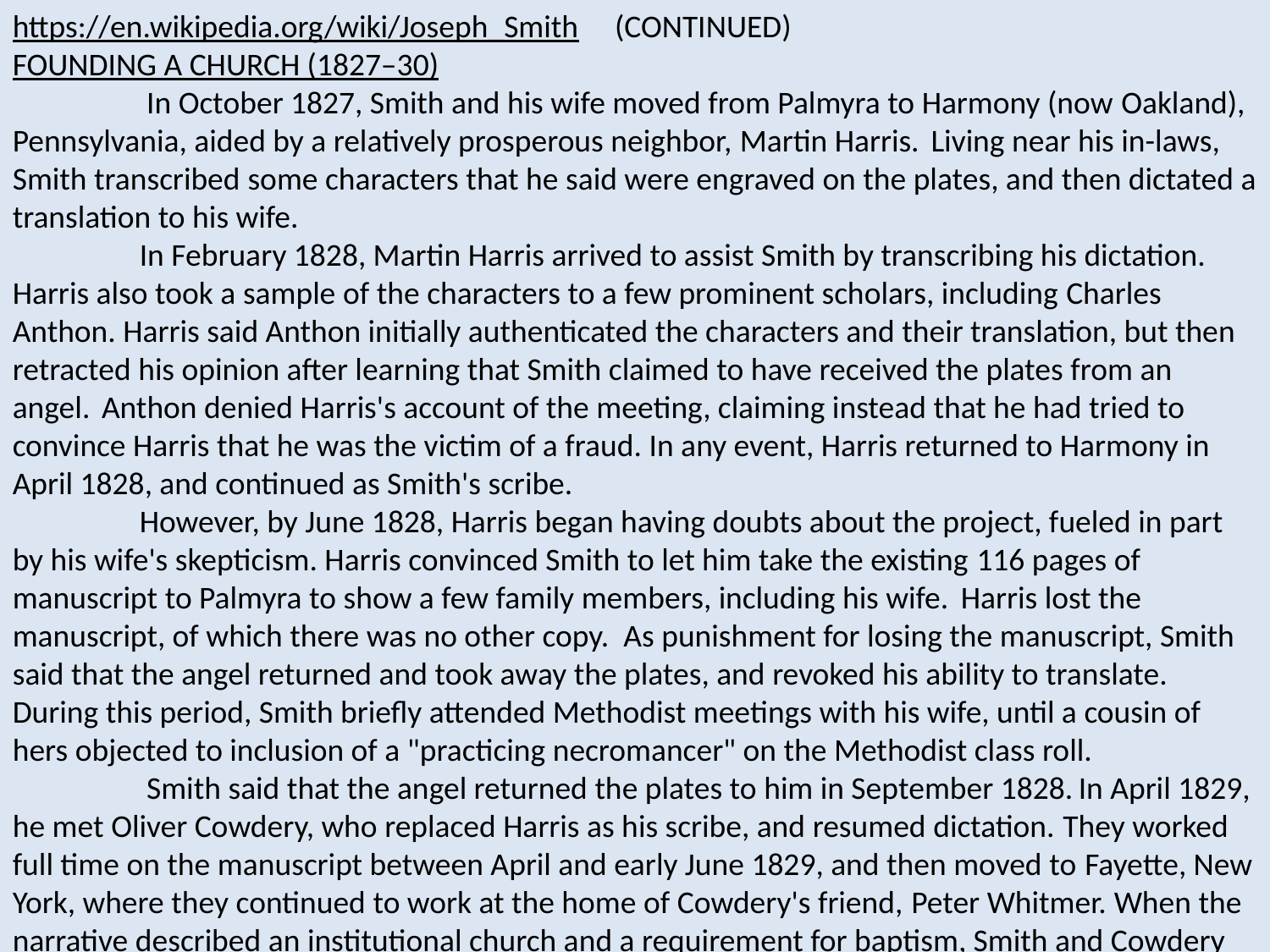

https://en.wikipedia.org/wiki/Joseph_Smith     (CONTINUED)
FOUNDING A CHURCH (1827–30)
	 In October 1827, Smith and his wife moved from Palmyra to Harmony (now Oakland), Pennsylvania, aided by a relatively prosperous neighbor, Martin Harris.  Living near his in-laws, Smith transcribed some characters that he said were engraved on the plates, and then dictated a translation to his wife.
	In February 1828, Martin Harris arrived to assist Smith by transcribing his dictation. Harris also took a sample of the characters to a few prominent scholars, including Charles Anthon. Harris said Anthon initially authenticated the characters and their translation, but then retracted his opinion after learning that Smith claimed to have received the plates from an angel.  Anthon denied Harris's account of the meeting, claiming instead that he had tried to convince Harris that he was the victim of a fraud. In any event, Harris returned to Harmony in April 1828, and continued as Smith's scribe.
	However, by June 1828, Harris began having doubts about the project, fueled in part by his wife's skepticism. Harris convinced Smith to let him take the existing 116 pages of manuscript to Palmyra to show a few family members, including his wife.  Harris lost the manuscript, of which there was no other copy.  As punishment for losing the manuscript, Smith said that the angel returned and took away the plates, and revoked his ability to translate. During this period, Smith briefly attended Methodist meetings with his wife, until a cousin of hers objected to inclusion of a "practicing necromancer" on the Methodist class roll.
	 Smith said that the angel returned the plates to him in September 1828. In April 1829, he met Oliver Cowdery, who replaced Harris as his scribe, and resumed dictation. They worked full time on the manuscript between April and early June 1829, and then moved to Fayette, New York, where they continued to work at the home of Cowdery's friend, Peter Whitmer. When the narrative described an institutional church and a requirement for baptism, Smith and Cowdery baptized each other. Dictation was completed about July 1, 1829.
	Although Smith had previously refused to show the plates to anyone, he told Martin Harris, Oliver Cowdery, and David Whitmer that they would be allowed to see them. These men, known collectively as the Three Witnesses, signed a statement stating that they had been shown the golden plates by an angel, and that the voice of God had confirmed the truth of their translation.  Later, a group of Eight Witnesses — composed of male members of the Whitmer and Smith families — issued a statement that they had been shown the golden plates by Smith. According to Smith, the angel Moroni took back the plates once Smith finished using them.
	The completed work, titled the Book of Mormon, was published in Palmyra on March 26, 1830, by printer E. B. Grandin. Soon after, on April 6, 1830, Smith and his followers formally organized the Church of Christ, and small branches were established in Palmyra, Fayette, and Colesville, New York. The Book of Mormon brought Smith regional notoriety and opposition from those who remembered the 1826 Chenango County trial.  After Cowdery baptized several new church members, the Mormons received threats of mob violence; before Smith could confirm the newly baptized members, he was arrested and brought to trial as a disorderly person.  He was acquitted, but soon both he and Cowdery fled to Colesville to escape a gathering mob. In probable reference to this period of flight, Smith said that Peter, James, and John had appeared to him and had ordained him and Cowdery to a higher priesthood.
	Smith's authority was undermined when Oliver Cowdery, Hiram Page, and other church members also claimed to receive revelations.  In response, Smith dictated a revelation which clarified his office as a prophet and an apostle, and which declared that only he held the ability to give doctrine and scripture for the entire church. Shortly after the conference, Smith dispatched Cowdery, Peter Whitmer, and others on a mission to proselytize Native Americans.  Cowdery was also assigned the task of locating the site of the New Jerusalem.
	On their way to Missouri, Cowdery's party passed through northeastern Ohio, where Sidney Rigdon and over a hundred followers of his variety of Campbellite Restorationism
converted to Mormonism, more than doubling the size of the church.  Rigdon soon visited New York and quickly became Smith's primary assistant. With growing opposition in New York, Smith gave a revelation stating that Kirtland was the eastern boundary of the New Jerusalem, and that his followers must gather there.